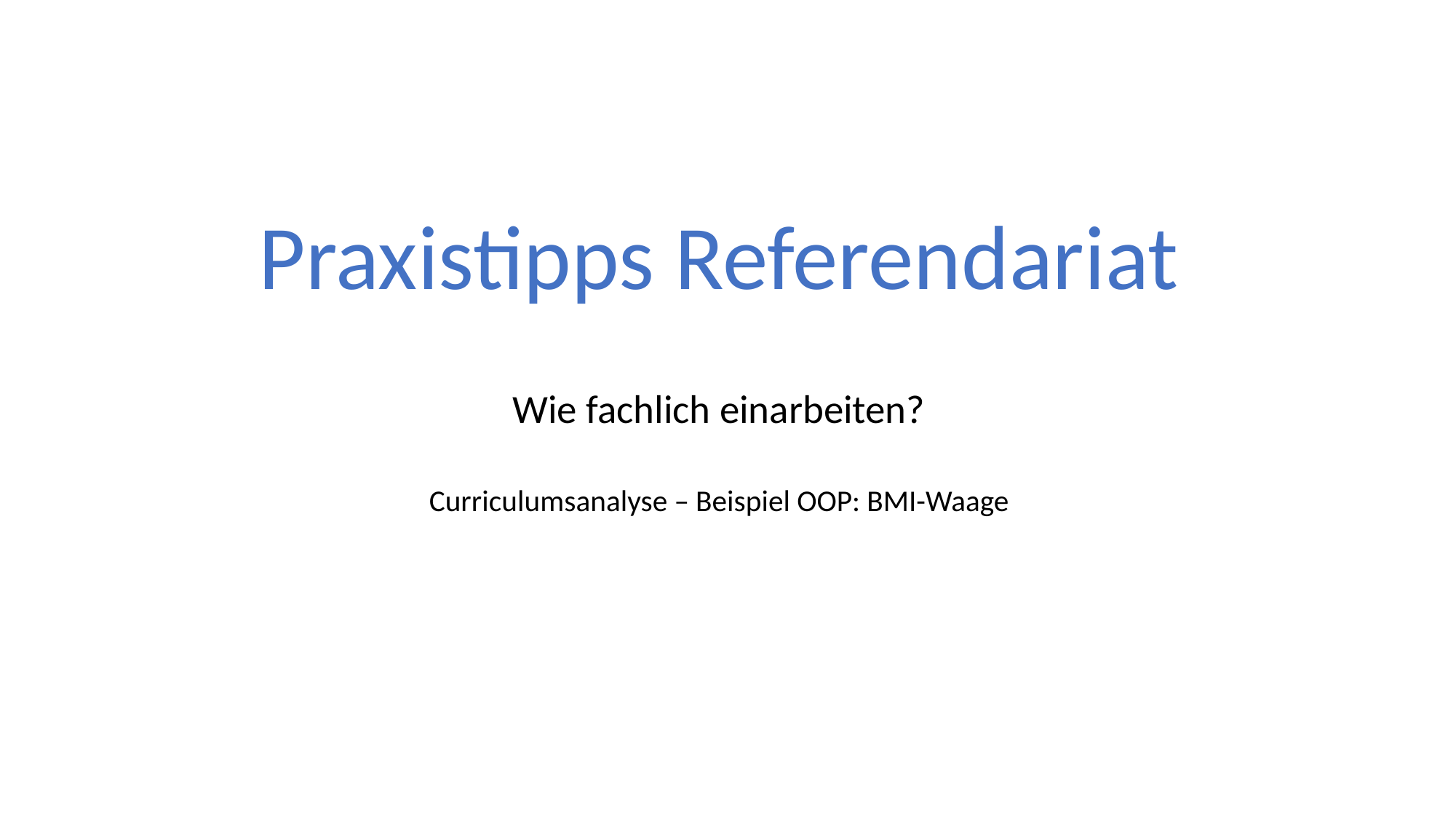

# Praxistipps Referendariat

Wie fachlich einarbeiten?
Curriculumsanalyse – Beispiel OOP: BMI-Waage